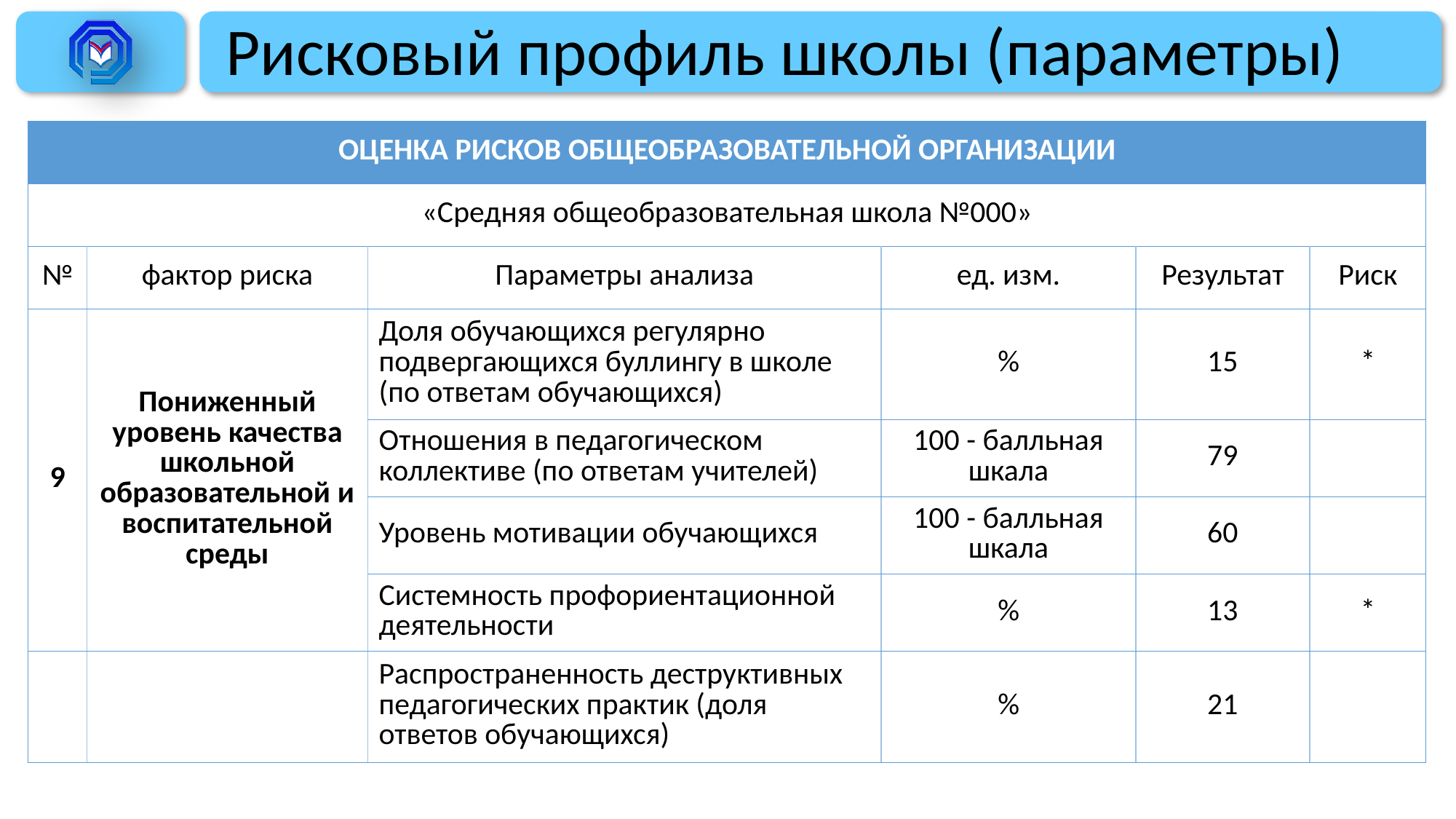

# Рисковый профиль школы (параметры)
| ОЦЕНКА РИСКОВ ОБЩЕОБРАЗОВАТЕЛЬНОЙ ОРГАНИЗАЦИИ |  |  |  |  |  |
| --- | --- | --- | --- | --- | --- |
| «Средняя общеобразовательная школа №000» |  |  |  |  |  |
| № | фактор риска | Параметры анализа | ед. изм. | Результат | Риск |
| 9 | Пониженный уровень качества школьной образовательной и воспитательной среды | Доля обучающихся регулярно подвергающихся буллингу в школе (по ответам обучающихся) | % | 15 | \* |
|  |  | Отношения в педагогическом коллективе (по ответам учителей) | 100 - балльная шкала | 79 |  |
|  |  | Уровень мотивации обучающихся | 100 - балльная шкала | 60 |  |
|  |  | Системность профориентационной деятельности | % | 13 | \* |
|  |  | Распространенность деструктивных педагогических практик (доля ответов обучающихся) | % | 21 |  |